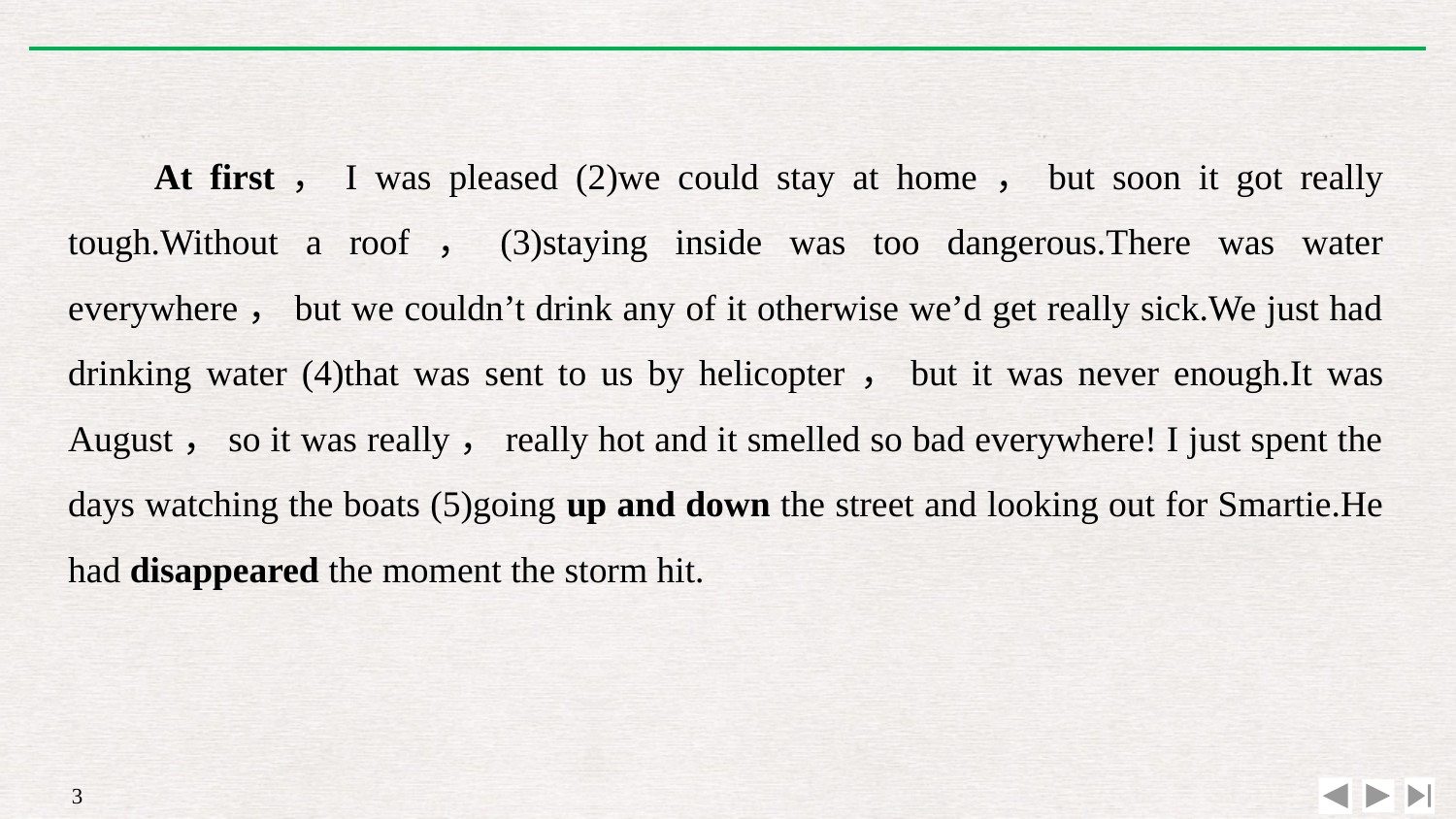

At first，I was pleased (2)we could stay at home，but soon it got really tough.Without a roof，(3)staying inside was too dangerous.There was water everywhere，but we couldn’t drink any of it otherwise we’d get really sick.We just had drinking water (4)that was sent to us by helicopter，but it was never enough.It was August，so it was really，really hot and it smelled so bad everywhere! I just spent the days watching the boats (5)going up and down the street and looking out for Smartie.He had disappeared the moment the storm hit.